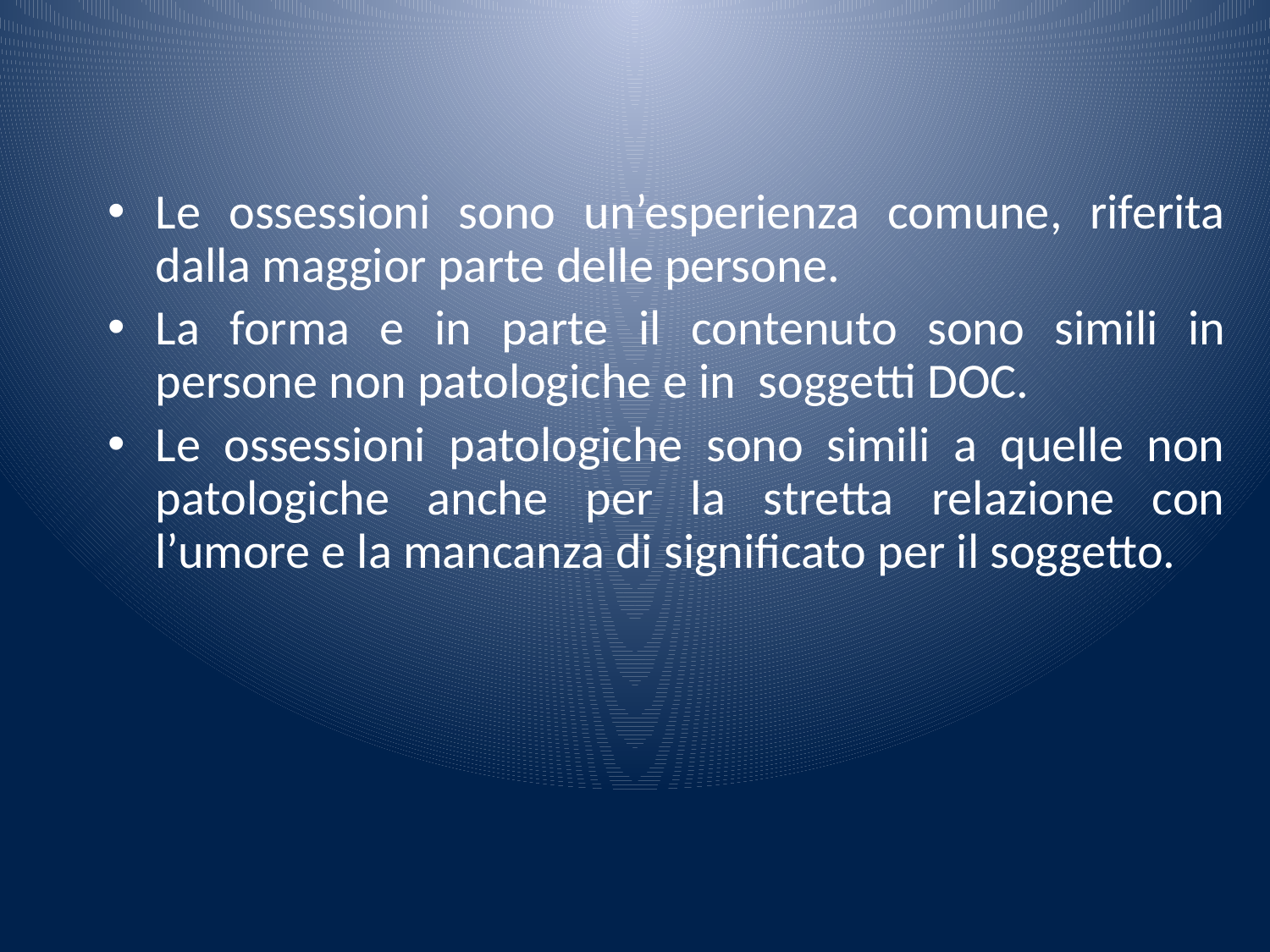

#
Le ossessioni sono un’esperienza comune, riferita dalla maggior parte delle persone.
La forma e in parte il contenuto sono simili in persone non patologiche e in  soggetti DOC.
Le ossessioni patologiche sono simili a quelle non patologiche anche per la stretta relazione con l’umore e la mancanza di significato per il soggetto.